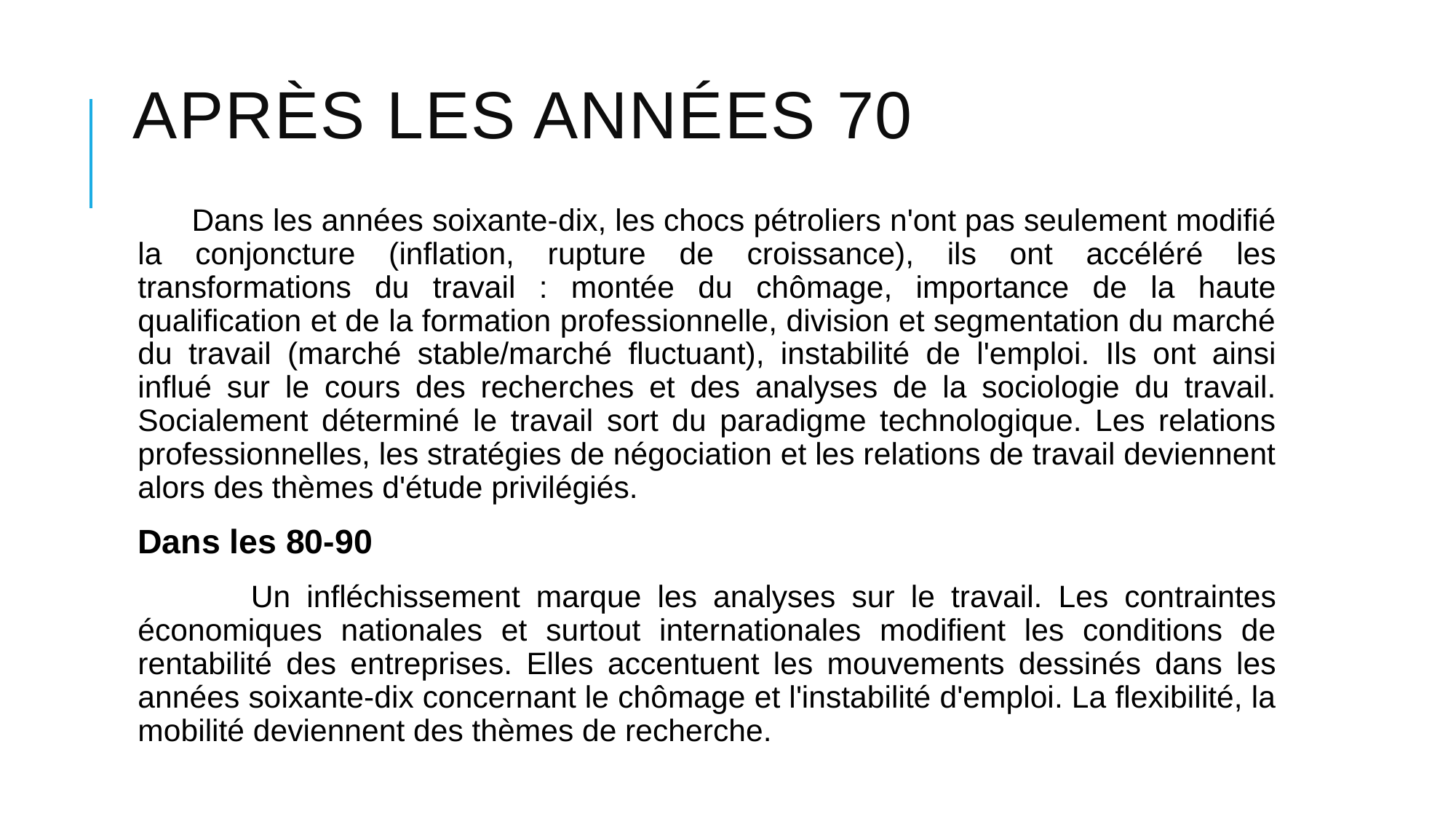

# après les années 70
      Dans les années soixante-dix, les chocs pétroliers n'ont pas seulement modifié la conjoncture (inflation, rupture de croissance), ils ont accéléré les transformations du travail : montée du chômage, importance de la haute qualification et de la formation professionnelle, division et segmentation du marché du travail (marché stable/marché fluctuant), instabilité de l'emploi. Ils ont ainsi influé sur le cours des recherches et des analyses de la sociologie du travail. Socialement déterminé le travail sort du paradigme technologique. Les relations professionnelles, les stratégies de négociation et les relations de travail deviennent alors des thèmes d'étude privilégiés.
Dans les 80-90
       Un infléchissement marque les analyses sur le travail. Les contraintes économiques nationales et surtout internationales modifient les conditions de rentabilité des entreprises. Elles accentuent les mouvements dessinés dans les années soixante-dix concernant le chômage et l'instabilité d'emploi. La flexibilité, la mobilité deviennent des thèmes de recherche.